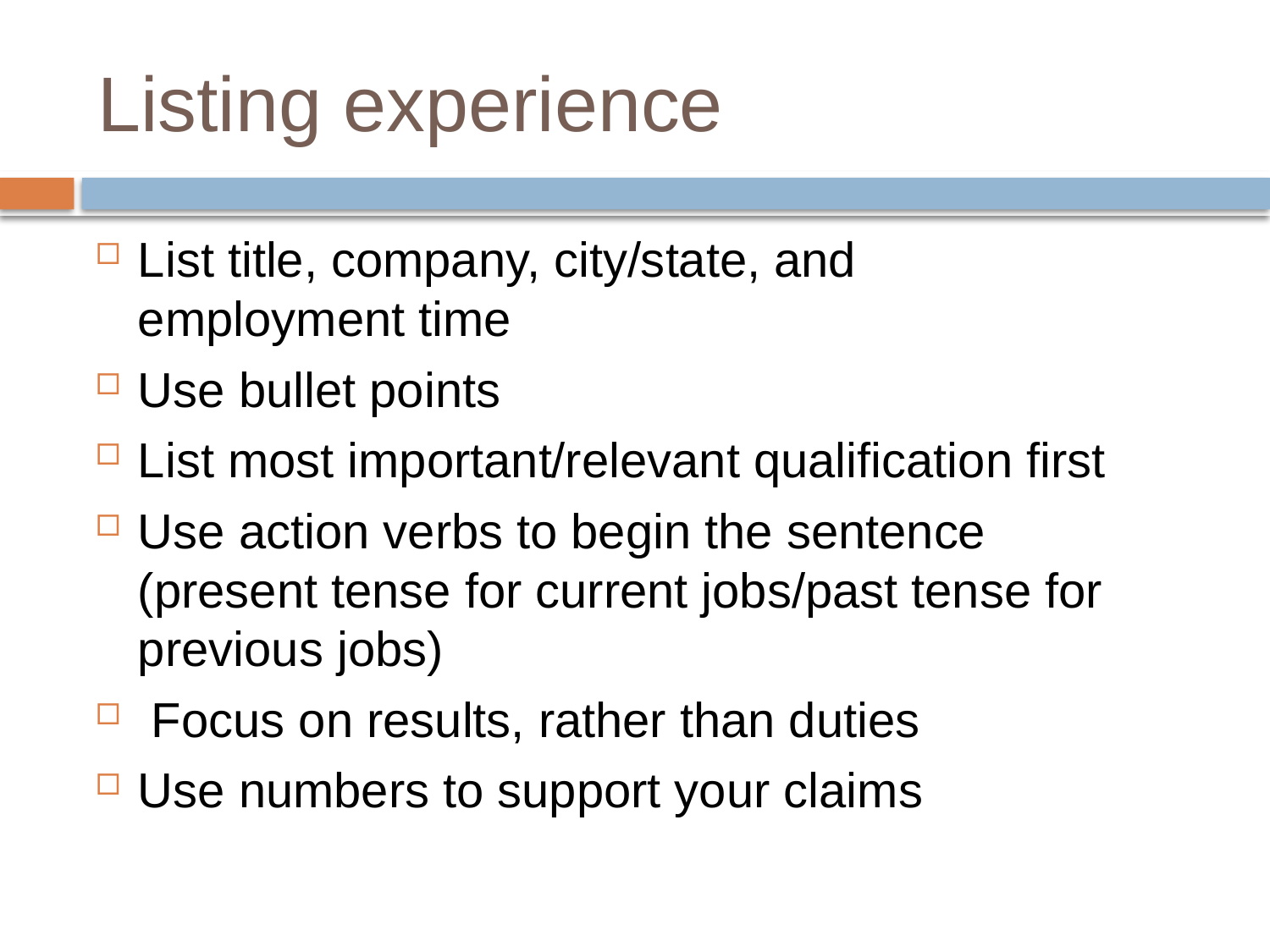

# Listing experience
List title, company, city/state, and employment time
Use bullet points
List most important/relevant qualification first
Use action verbs to begin the sentence (present tense for current jobs/past tense for previous jobs)
 Focus on results, rather than duties
Use numbers to support your claims